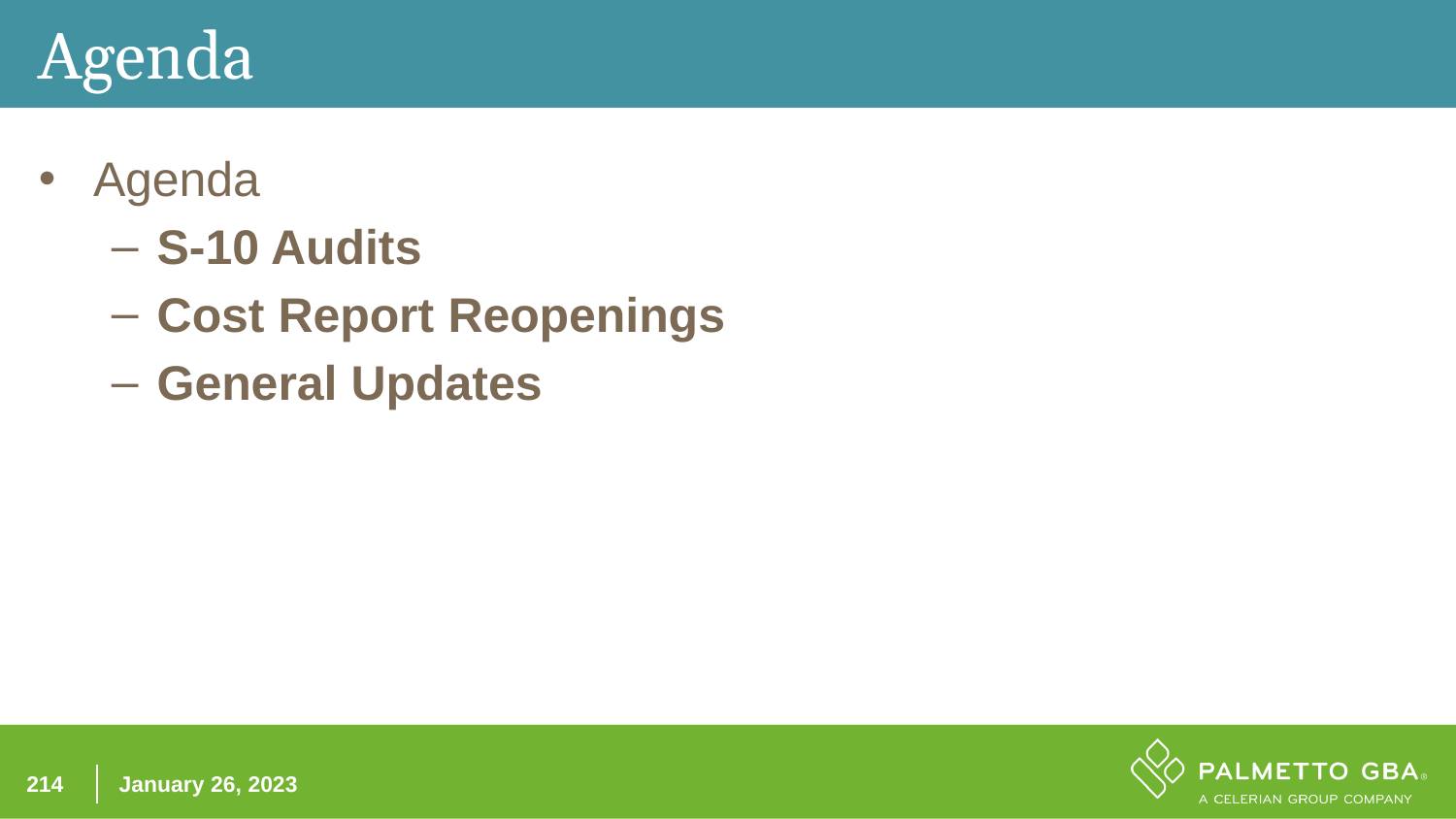

Agenda
Agenda
S-10 Audits
Cost Report Reopenings
General Updates